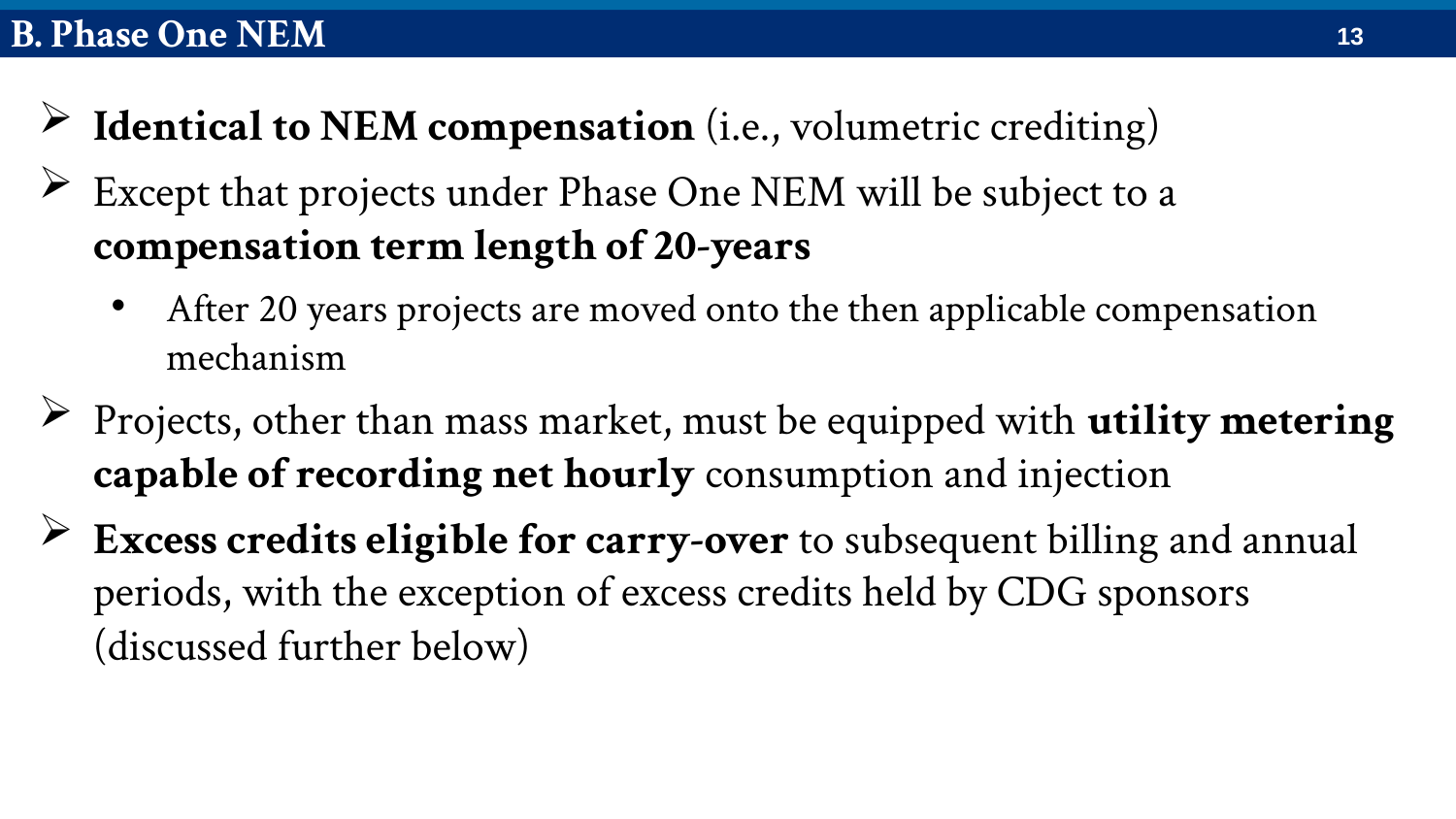

B. Phase One NEM

Identical to NEM compensation (i.e., volumetric crediting)
Except that projects under Phase One NEM will be subject to a compensation term length of 20-years
After 20 years projects are moved onto the then applicable compensation mechanism
Projects, other than mass market, must be equipped with utility metering capable of recording net hourly consumption and injection
Excess credits eligible for carry-over to subsequent billing and annual periods, with the exception of excess credits held by CDG sponsors (discussed further below)